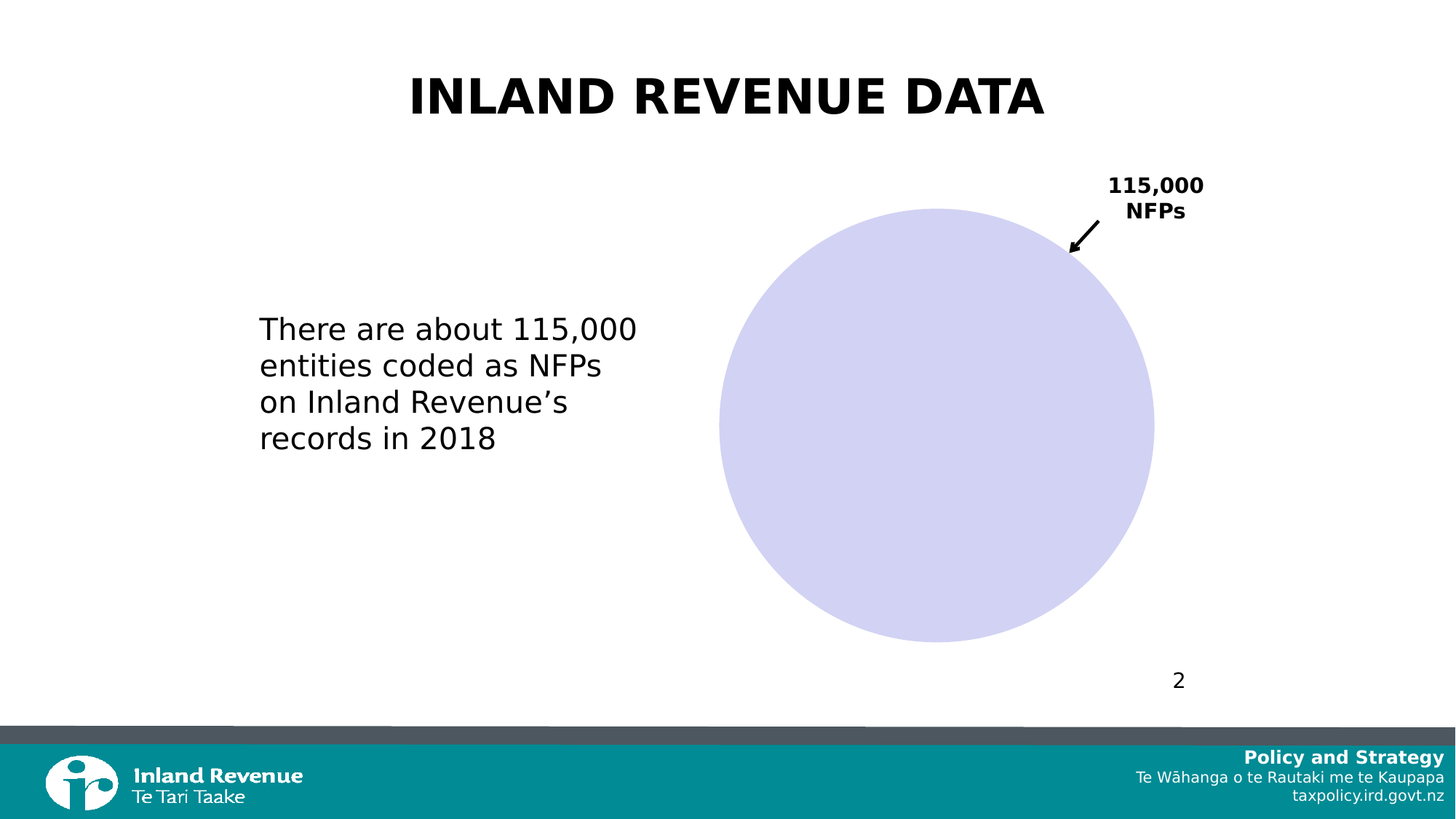

# INLAND REVENUE DATA
There are about 115,000 entities coded as NFPs on Inland Revenue’s records in 2018

115,000 NFPs

2